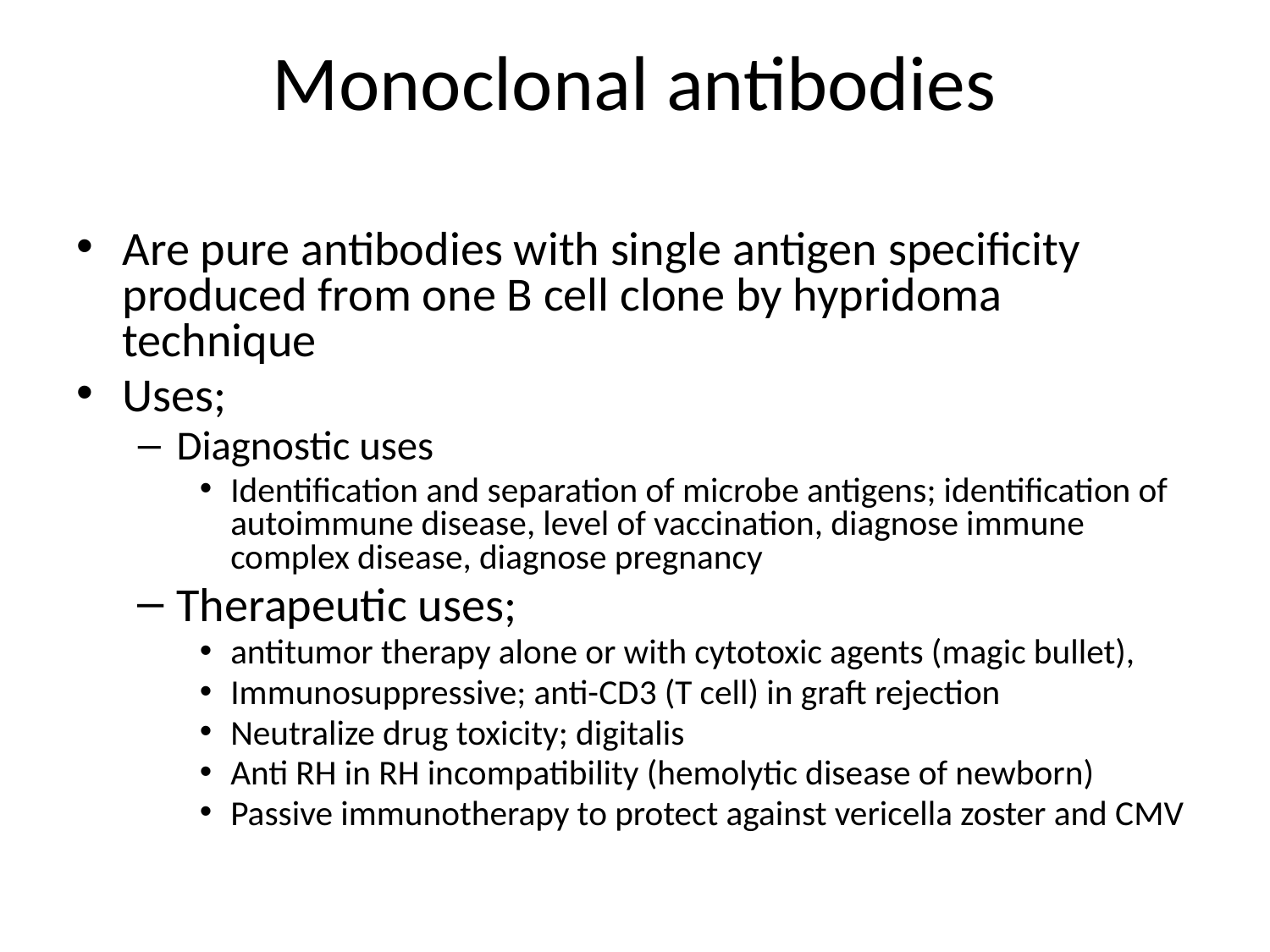

Are pure antibodies with single antigen specificity produced from one B cell clone by hypridoma technique
Uses;
Diagnostic uses
Identification and separation of microbe antigens; identification of autoimmune disease, level of vaccination, diagnose immune complex disease, diagnose pregnancy
Therapeutic uses;
antitumor therapy alone or with cytotoxic agents (magic bullet),
Immunosuppressive; anti-CD3 (T cell) in graft rejection
Neutralize drug toxicity; digitalis
Anti RH in RH incompatibility (hemolytic disease of newborn)
Passive immunotherapy to protect against vericella zoster and CMV

Monoclonal antibodies